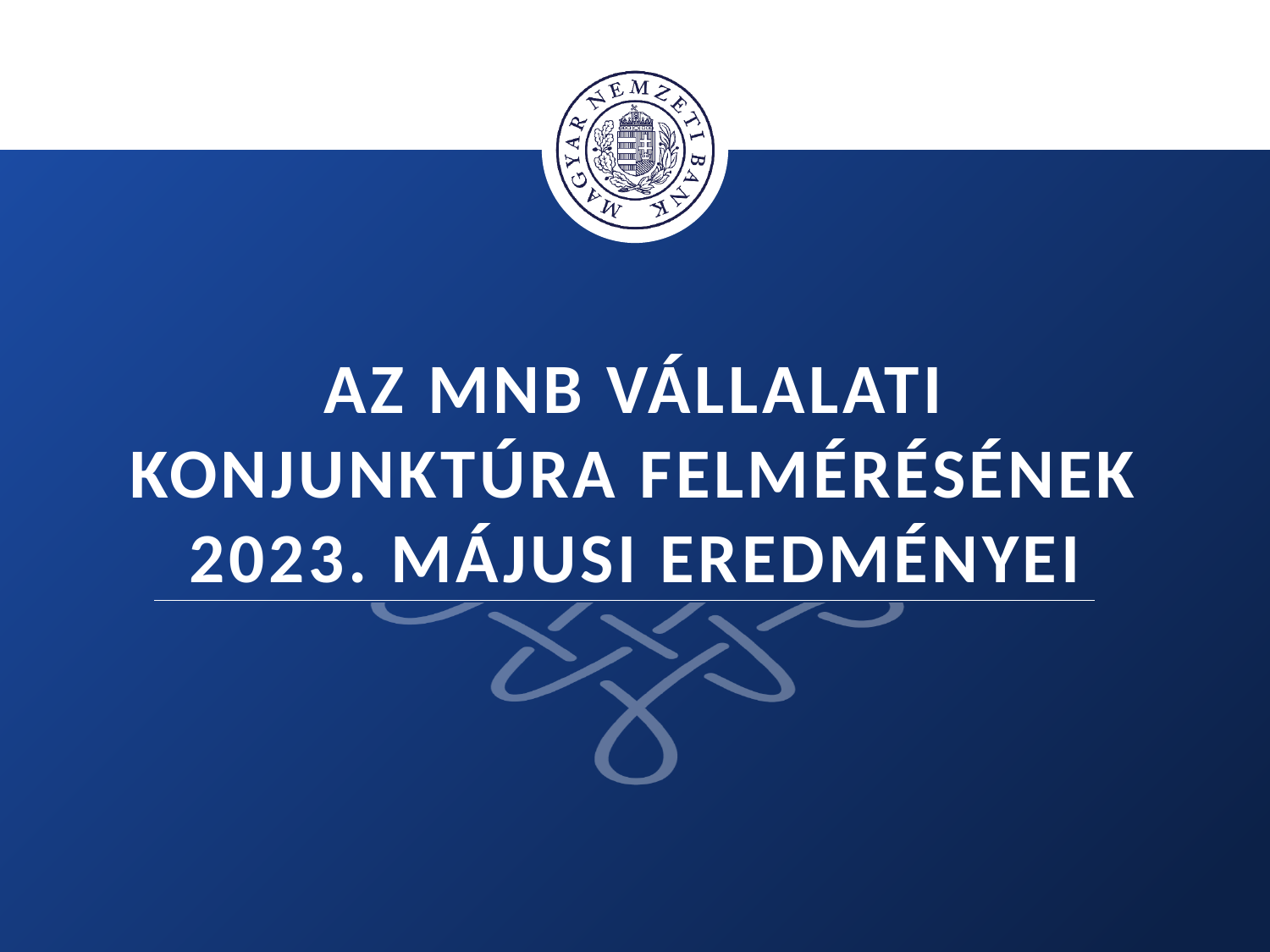

# Az mnb Vállalati Konjunktúra felmérésének 2023. májusi eredményei